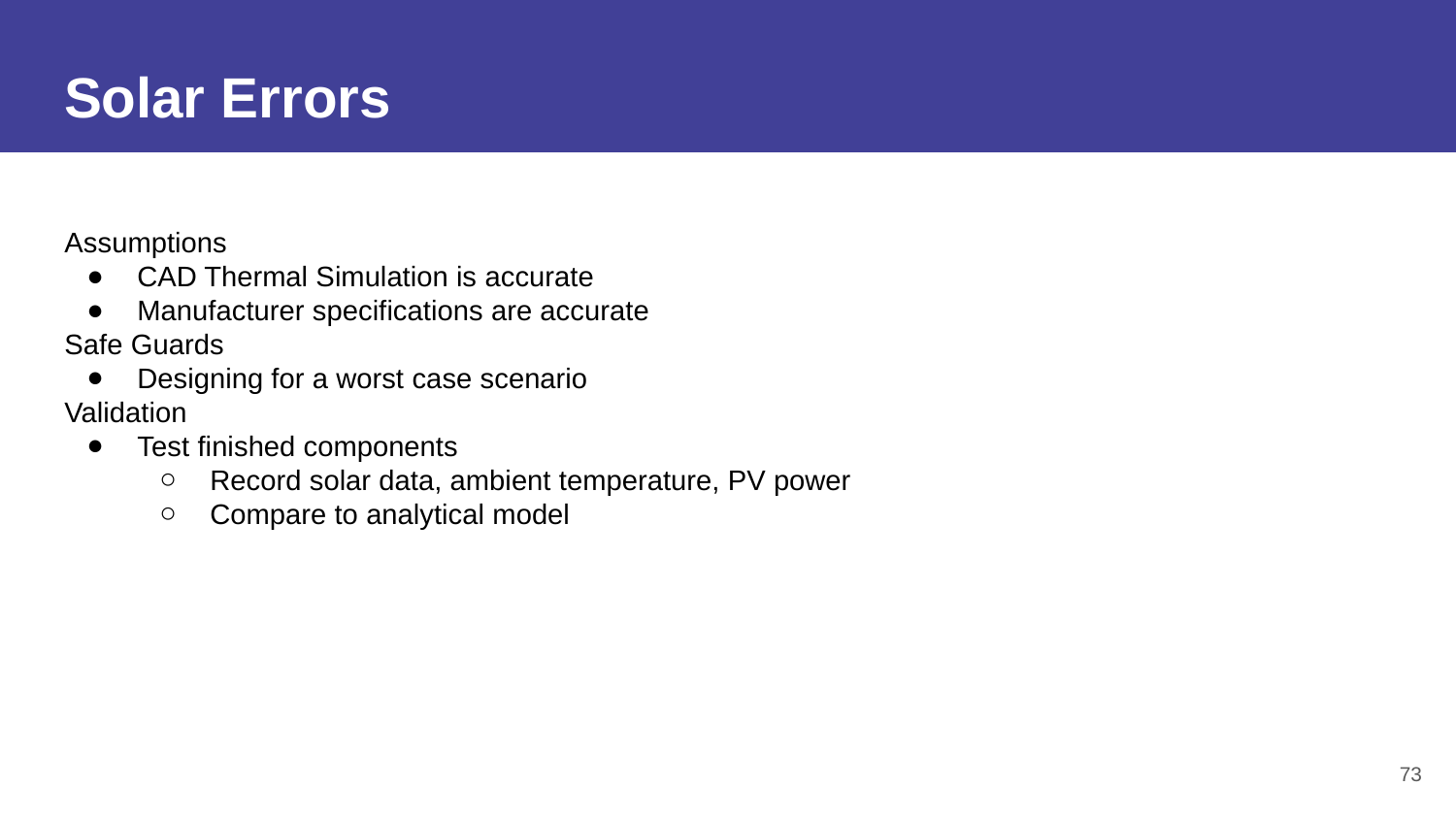

Solar Errors
#
Assumptions
CAD Thermal Simulation is accurate
Manufacturer specifications are accurate
Safe Guards
Designing for a worst case scenario
Validation
Test finished components
Record solar data, ambient temperature, PV power
Compare to analytical model

73